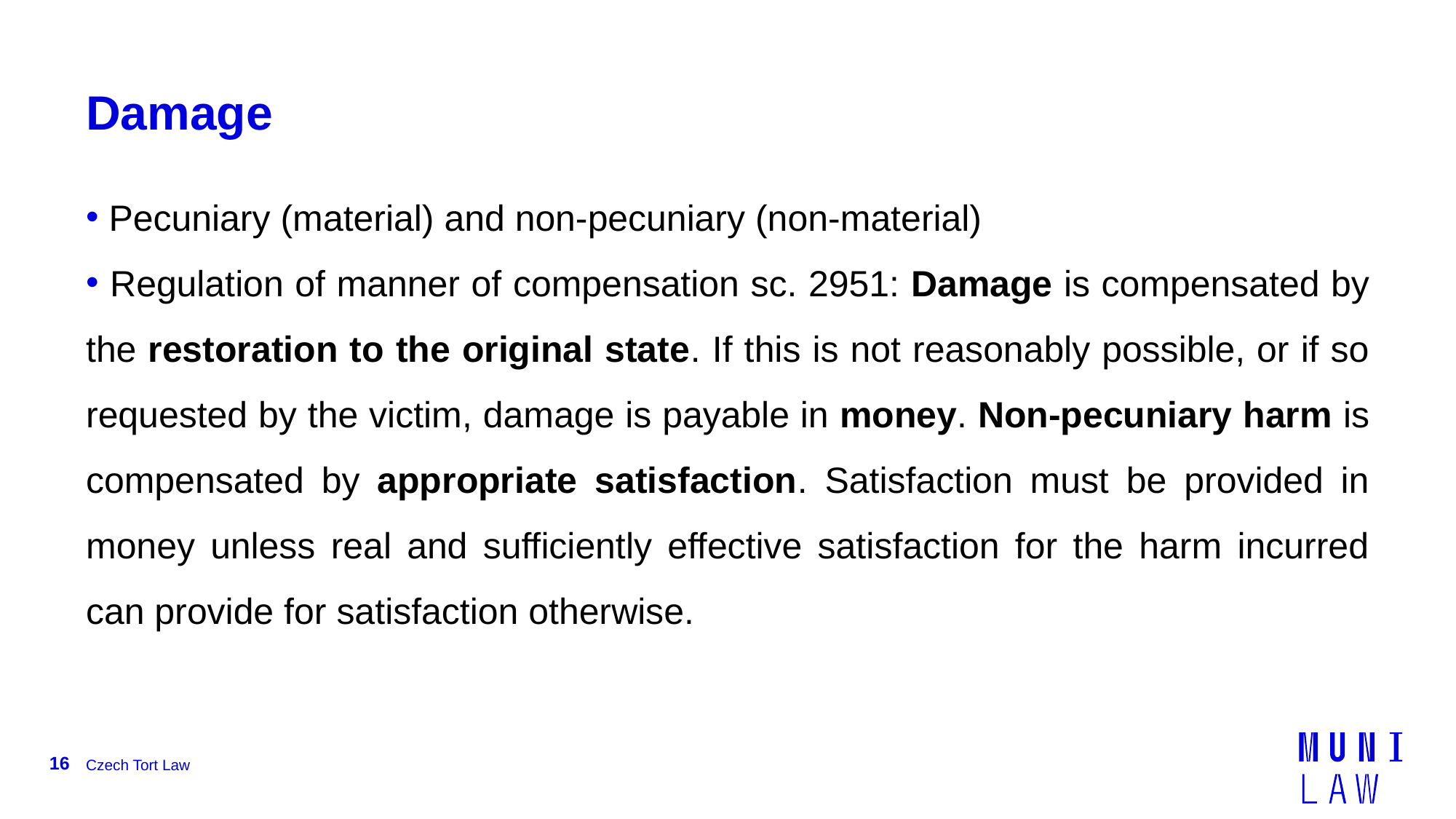

# Damage
 Pecuniary (material) and non-pecuniary (non-material)
 Regulation of manner of compensation sc. 2951: Damage is compensated by the restoration to the original state. If this is not reasonably possible, or if so requested by the victim, damage is payable in money. Non-pecuniary harm is compensated by appropriate satisfaction. Satisfaction must be provided in money unless real and sufficiently effective satisfaction for the harm incurred can provide for satisfaction otherwise.
16
Czech Tort Law